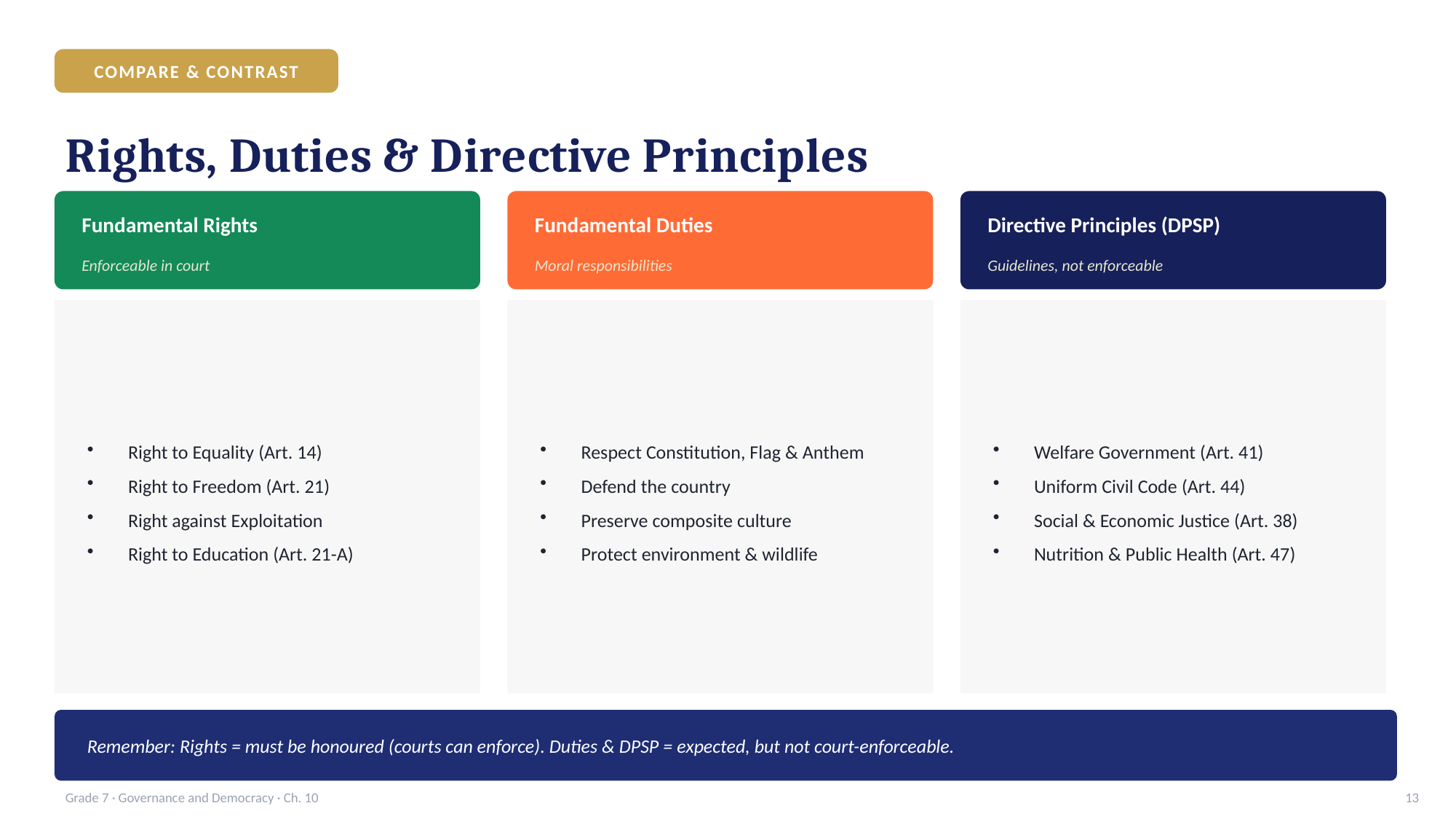

COMPARE & CONTRAST
Rights, Duties & Directive Principles

Fundamental Rights
Fundamental Duties
Directive Principles (DPSP)
Enforceable in court
Moral responsibilities
Guidelines, not enforceable

Right to Equality (Art. 14)
Right to Freedom (Art. 21)
Right against Exploitation
Right to Education (Art. 21-A)
Respect Constitution, Flag & Anthem
Defend the country
Preserve composite culture
Protect environment & wildlife
Welfare Government (Art. 41)
Uniform Civil Code (Art. 44)
Social & Economic Justice (Art. 38)
Nutrition & Public Health (Art. 47)

Remember: Rights = must be honoured (courts can enforce). Duties & DPSP = expected, but not court-enforceable.
Grade 7 · Governance and Democracy · Ch. 10
13